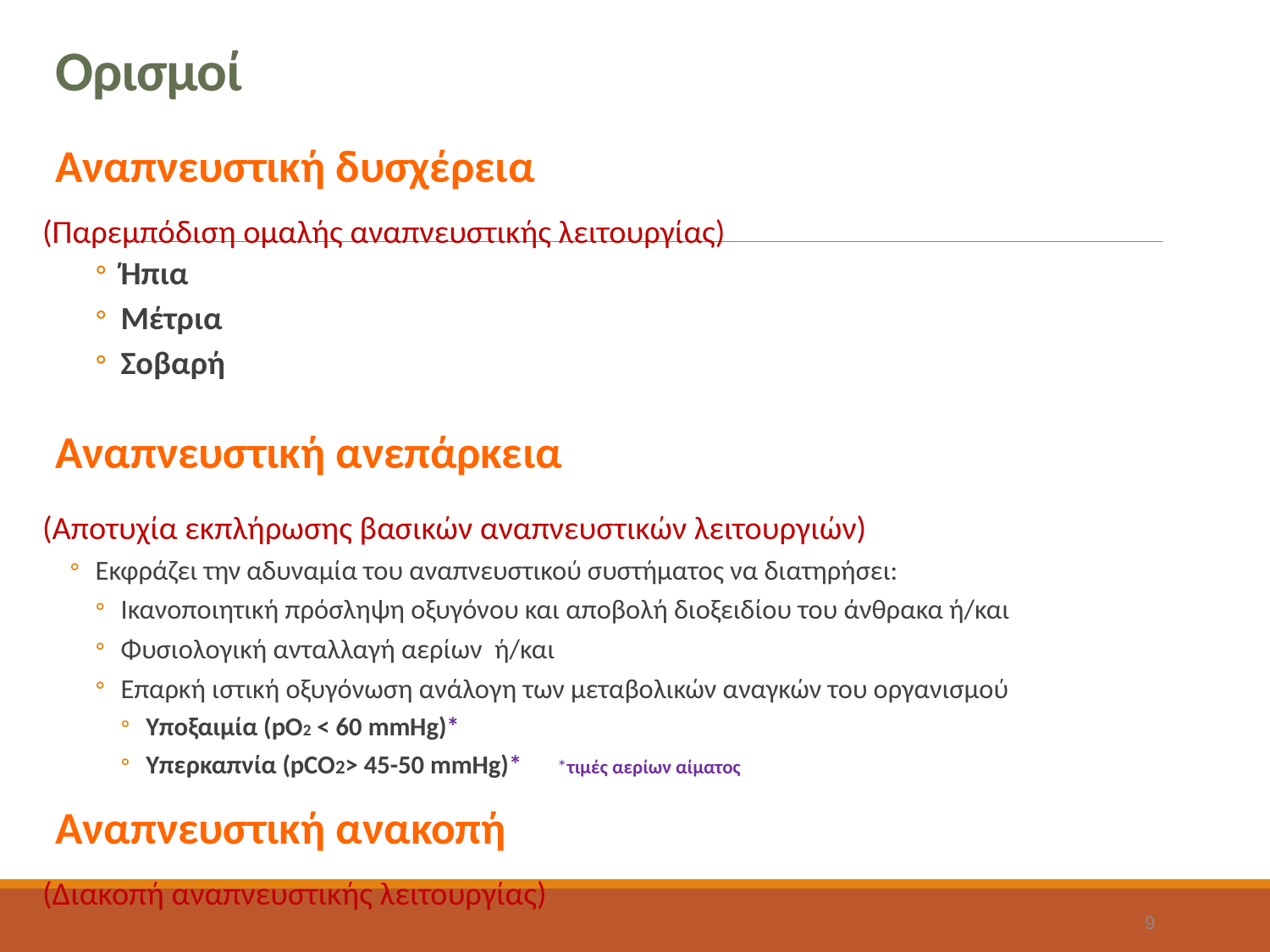

# Ορισμοί
Αναπνευστική δυσχέρεια
(Παρεμπόδιση ομαλής αναπνευστικής λειτουργίας)
Ήπια
Μέτρια
Σοβαρή

Αναπνευστική ανεπάρκεια
(Αποτυχία εκπλήρωσης βασικών αναπνευστικών λειτουργιών)
Εκφράζει την αδυναμία του αναπνευστικού συστήματος να διατηρήσει:
Ικανοποιητική πρόσληψη οξυγόνου και αποβολή διοξειδίου του άνθρακα ή/και
Φυσιολογική ανταλλαγή αερίων  ή/και
Επαρκή ιστική οξυγόνωση ανάλογη των μεταβολικών αναγκών του οργανισμού
Υποξαιμία (pO2 < 60 mmHg)*
Υπερκαπνία (pCO2> 45-50 mmHg)*      *τιμές αερίων αίματος
Αναπνευστική ανακοπή
(Διακοπή αναπνευστικής λειτουργίας)
9